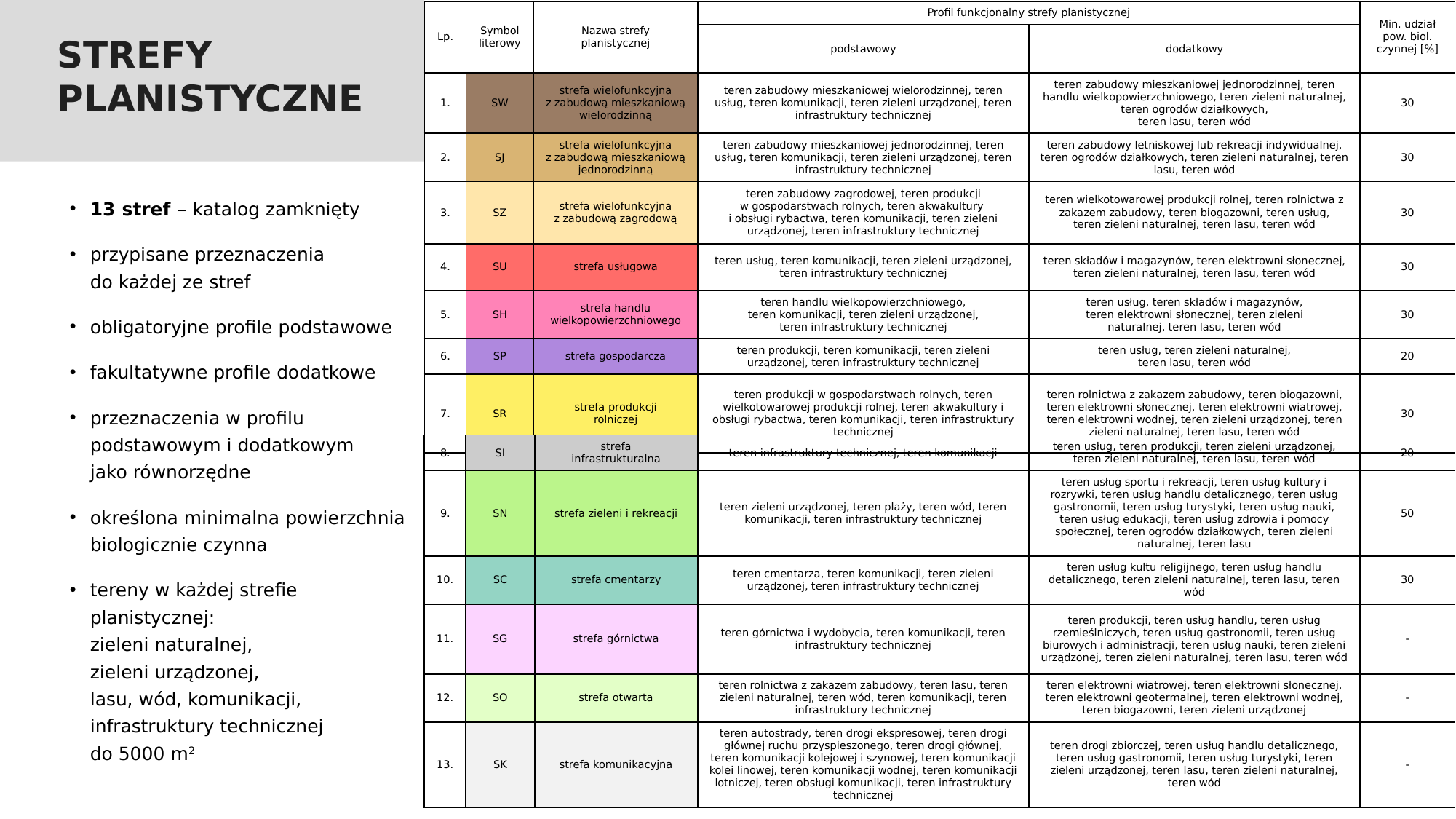

| Lp. | Symbol literowy | Nazwa strefy planistycznej | Profil funkcjonalny strefy planistycznej |  | Min. udział pow. biol. czynnej [%] |
| --- | --- | --- | --- | --- | --- |
|  |  |  | podstawowy | dodatkowy |  |
| 1. | SW | strefa wielofunkcyjna z zabudową mieszkaniową wielorodzinną | teren zabudowy mieszkaniowej wielorodzinnej, teren usług, teren komunikacji, teren zieleni urządzonej, teren infrastruktury technicznej | teren zabudowy mieszkaniowej jednorodzinnej, teren handlu wielkopowierzchniowego, teren zieleni naturalnej, teren ogrodów działkowych, teren lasu, teren wód | 30 |
| 2. | SJ | strefa wielofunkcyjna z zabudową mieszkaniową jednorodzinną | teren zabudowy mieszkaniowej jednorodzinnej, teren usług, teren komunikacji, teren zieleni urządzonej, teren infrastruktury technicznej | teren zabudowy letniskowej lub rekreacji indywidualnej, teren ogrodów działkowych, teren zieleni naturalnej, teren lasu, teren wód | 30 |
| 3. | SZ | strefa wielofunkcyjna z zabudową zagrodową | teren zabudowy zagrodowej, teren produkcji w gospodarstwach rolnych, teren akwakultury i obsługi rybactwa, teren komunikacji, teren zieleni urządzonej, teren infrastruktury technicznej | teren wielkotowarowej produkcji rolnej, teren rolnictwa z zakazem zabudowy, teren biogazowni, teren usług, teren zieleni naturalnej, teren lasu, teren wód | 30 |
| 4. | SU | strefa usługowa | teren usług, teren komunikacji, teren zieleni urządzonej, teren infrastruktury technicznej | teren składów i magazynów, teren elektrowni słonecznej, teren zieleni naturalnej, teren lasu, teren wód | 30 |
| 5. | SH | strefa handlu wielkopowierzchniowego | teren handlu wielkopowierzchniowego, teren komunikacji, teren zieleni urządzonej, teren infrastruktury technicznej | teren usług, teren składów i magazynów, teren elektrowni słonecznej, teren zieleni naturalnej, teren lasu, teren wód | 30 |
| 6. | SP | strefa gospodarcza | teren produkcji, teren komunikacji, teren zieleni urządzonej, teren infrastruktury technicznej | teren usług, teren zieleni naturalnej, teren lasu, teren wód | 20 |
| 7. | SR | strefa produkcji rolniczej | teren produkcji w gospodarstwach rolnych, teren wielkotowarowej produkcji rolnej, teren akwakultury i obsługi rybactwa, teren komunikacji, teren infrastruktury technicznej | teren rolnictwa z zakazem zabudowy, teren biogazowni, teren elektrowni słonecznej, teren elektrowni wiatrowej, teren elektrowni wodnej, teren zieleni urządzonej, teren zieleni naturalnej, teren lasu, teren wód | 30 |
STREFY
PLANISTYCZNE
13 stref – katalog zamknięty
przypisane przeznaczenia
do każdej ze stref
obligatoryjne profile podstawowe
fakultatywne profile dodatkowe
przeznaczenia w profilu podstawowym i dodatkowym
jako równorzędne
określona minimalna powierzchnia biologicznie czynna
tereny w każdej strefie planistycznej:
zieleni naturalnej,
zieleni urządzonej,
lasu, wód, komunikacji,
infrastruktury technicznej
do 5000 m2
| 8. | SI | strefa infrastrukturalna | teren infrastruktury technicznej, teren komunikacji | teren usług, teren produkcji, teren zieleni urządzonej, teren zieleni naturalnej, teren lasu, teren wód | 20 |
| --- | --- | --- | --- | --- | --- |
| 9. | SN | strefa zieleni i rekreacji | teren zieleni urządzonej, teren plaży, teren wód, teren komunikacji, teren infrastruktury technicznej | teren usług sportu i rekreacji, teren usług kultury i rozrywki, teren usług handlu detalicznego, teren usług gastronomii, teren usług turystyki, teren usług nauki, teren usług edukacji, teren usług zdrowia i pomocy społecznej, teren ogrodów działkowych, teren zieleni naturalnej, teren lasu | 50 |
| 10. | SC | strefa cmentarzy | teren cmentarza, teren komunikacji, teren zieleni urządzonej, teren infrastruktury technicznej | teren usług kultu religijnego, teren usług handlu detalicznego, teren zieleni naturalnej, teren lasu, teren wód | 30 |
| 11. | SG | strefa górnictwa | teren górnictwa i wydobycia, teren komunikacji, teren infrastruktury technicznej | teren produkcji, teren usług handlu, teren usług rzemieślniczych, teren usług gastronomii, teren usług biurowych i administracji, teren usług nauki, teren zieleni urządzonej, teren zieleni naturalnej, teren lasu, teren wód | - |
| 12. | SO | strefa otwarta | teren rolnictwa z zakazem zabudowy, teren lasu, teren zieleni naturalnej, teren wód, teren komunikacji, teren infrastruktury technicznej | teren elektrowni wiatrowej, teren elektrowni słonecznej, teren elektrowni geotermalnej, teren elektrowni wodnej, teren biogazowni, teren zieleni urządzonej | - |
| 13. | SK | strefa komunikacyjna | teren autostrady, teren drogi ekspresowej, teren drogi głównej ruchu przyspieszonego, teren drogi głównej, teren komunikacji kolejowej i szynowej, teren komunikacji kolei linowej, teren komunikacji wodnej, teren komunikacji lotniczej, teren obsługi komunikacji, teren infrastruktury technicznej | teren drogi zbiorczej, teren usług handlu detalicznego, teren usług gastronomii, teren usług turystyki, teren zieleni urządzonej, teren lasu, teren zieleni naturalnej, teren wód | - |